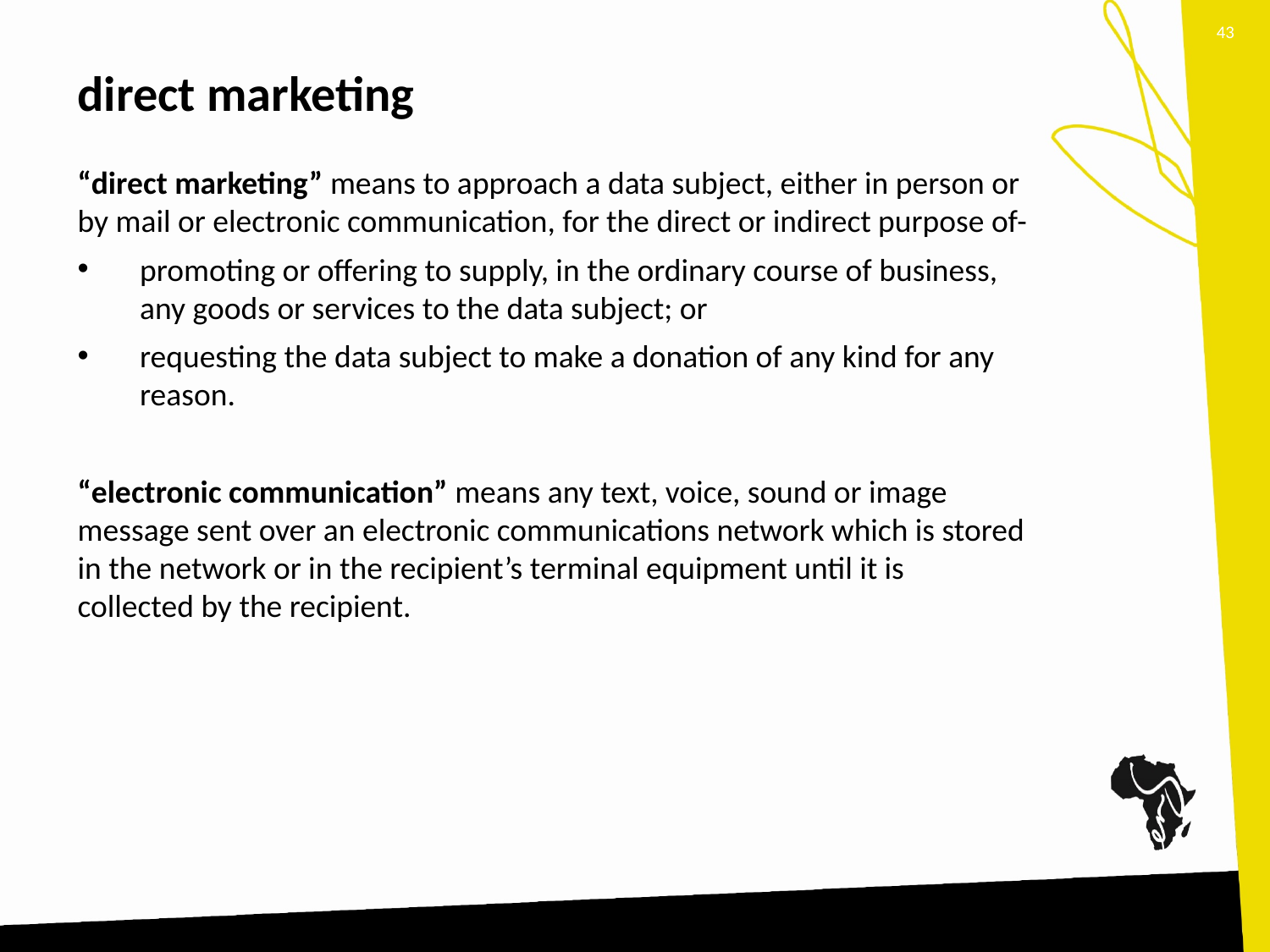

43
# direct marketing
“direct marketing” means to approach a data subject, either in person or by mail or electronic communication, for the direct or indirect purpose of-
promoting or offering to supply, in the ordinary course of business, any goods or services to the data subject; or
requesting the data subject to make a donation of any kind for any reason.

“electronic communication” means any text, voice, sound or image message sent over an electronic communications network which is stored in the network or in the recipient’s terminal equipment until it is collected by the recipient.